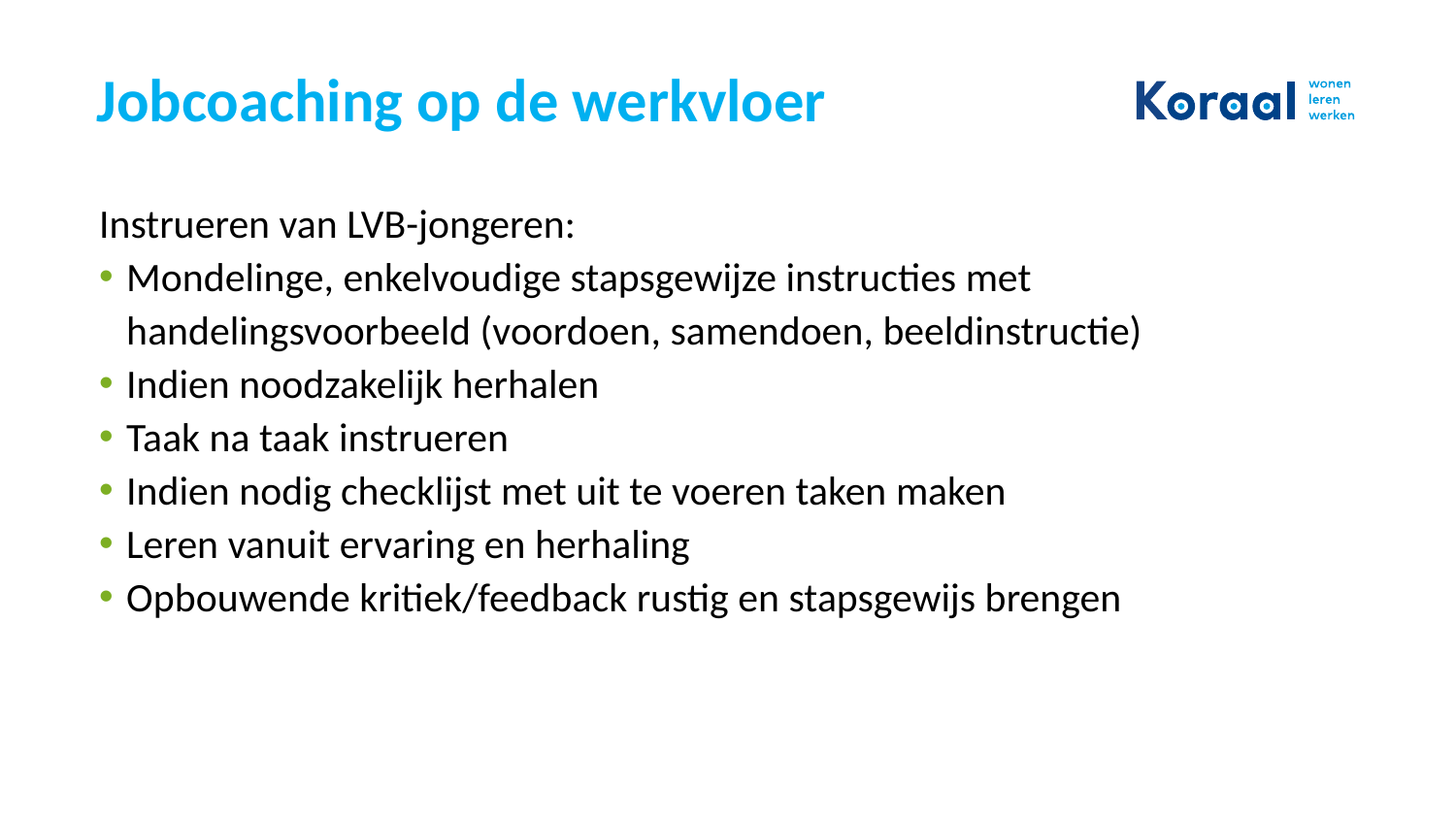

# Jobcoaching op de werkvloer
Instrueren van LVB-jongeren:
Mondelinge, enkelvoudige stapsgewijze instructies met handelingsvoorbeeld (voordoen, samendoen, beeldinstructie)
Indien noodzakelijk herhalen
Taak na taak instrueren
Indien nodig checklijst met uit te voeren taken maken
Leren vanuit ervaring en herhaling
Opbouwende kritiek/feedback rustig en stapsgewijs brengen